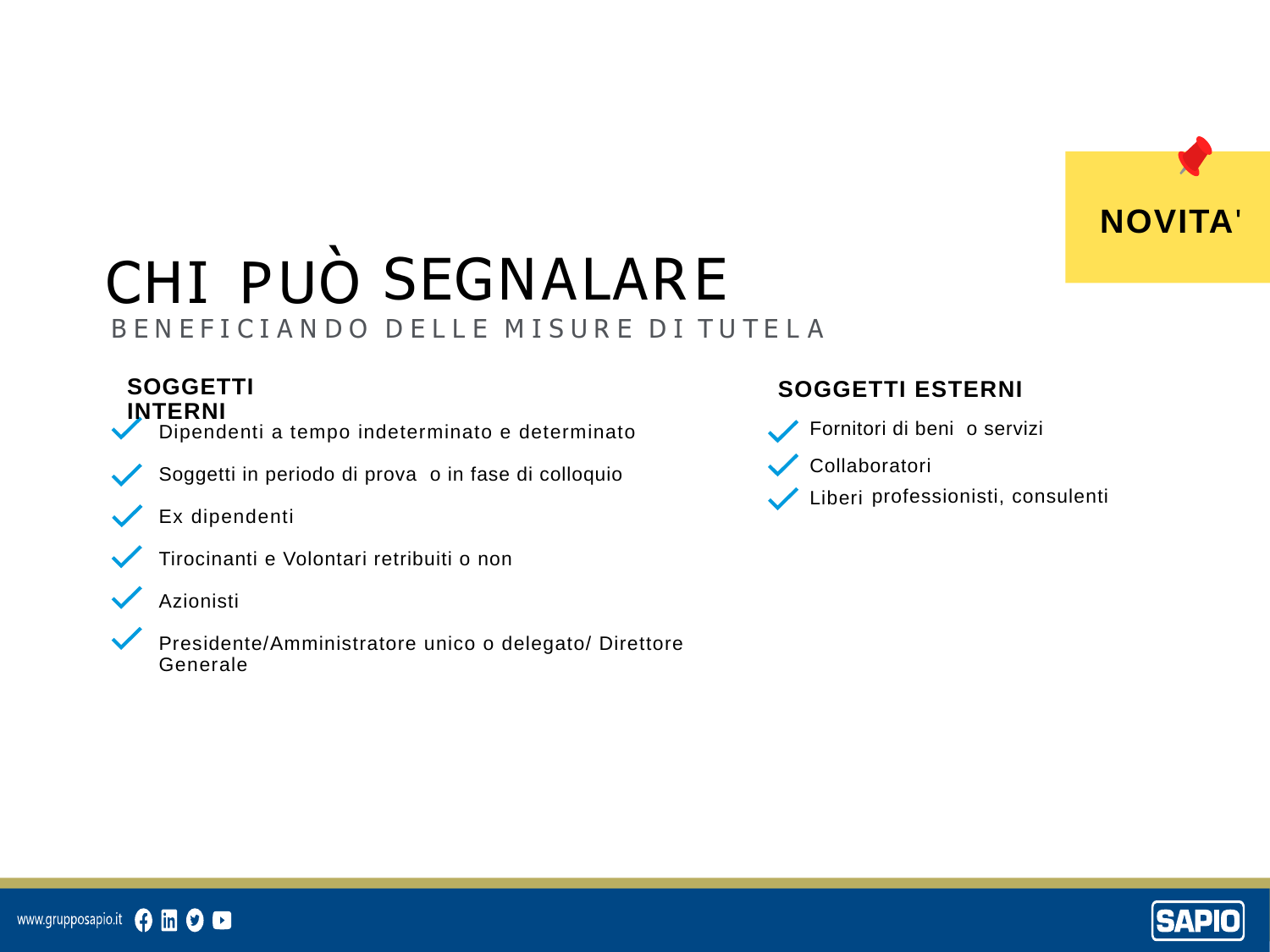

NOVITA'
SEGNALARE
CHI
PUÒ
B E N E F I C I A N D O
D E L L E
M I S U R E
D
I
T
U
T
E L A
SOGGETTI INTERNI
SOGGETTI ESTERNI
Fornitori di beni  o servizi
Collaboratori

Dipendenti a tempo indeterminato e determinato

Soggetti in periodo di prova  o in fase di colloquio

professionisti, consulenti

Liberi

Ex dipendenti

Tirocinanti e Volontari retribuiti o non

Azionisti

Presidente/Amministratore unico o delegato/ Direttore
Generale